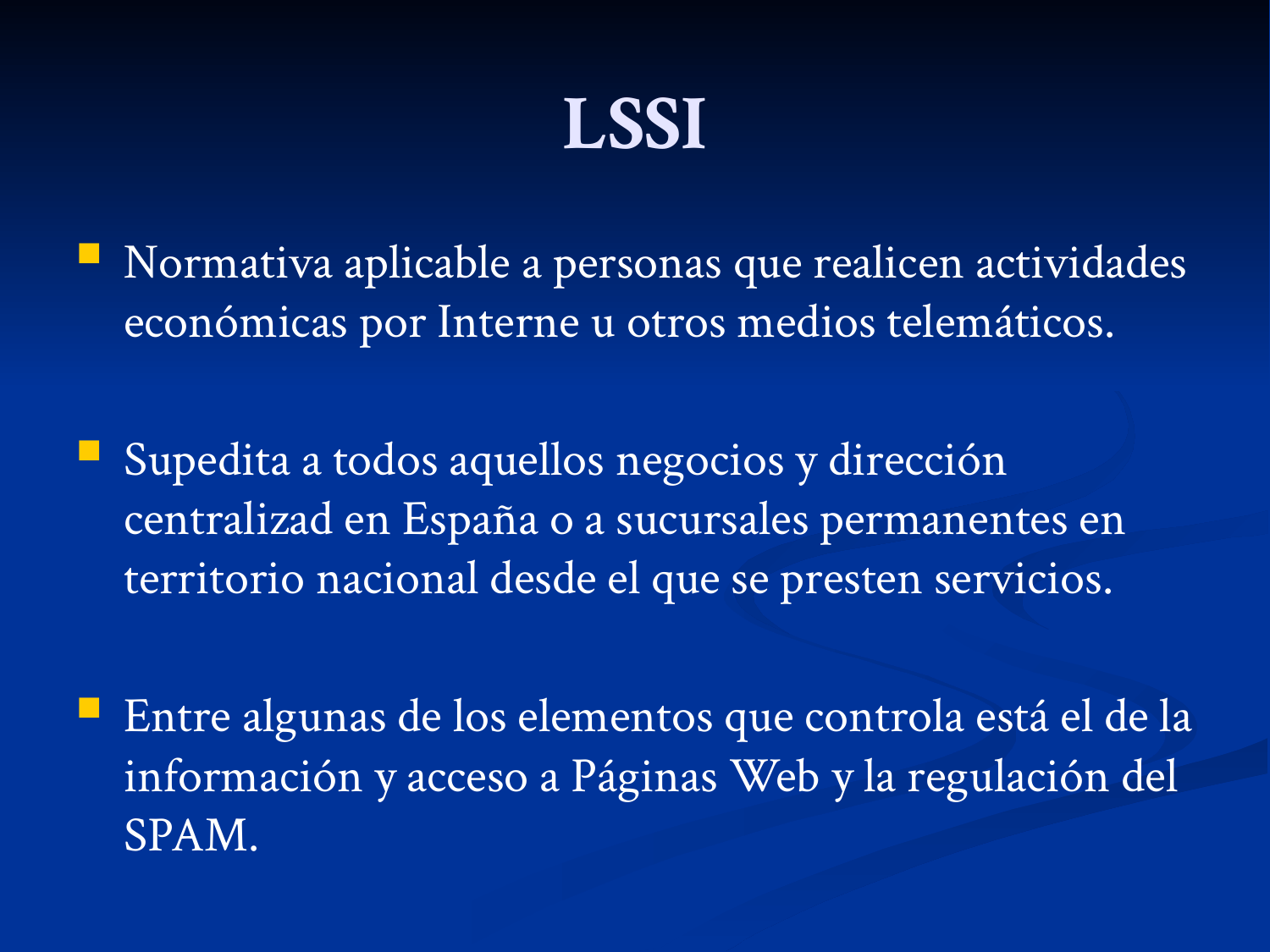

# LSSI
Normativa aplicable a personas que realicen actividades económicas por Interne u otros medios telemáticos.

Supedita a todos aquellos negocios y dirección centralizad en España o a sucursales permanentes en territorio nacional desde el que se presten servicios.

Entre algunas de los elementos que controla está el de la información y acceso a Páginas Web y la regulación del SPAM.